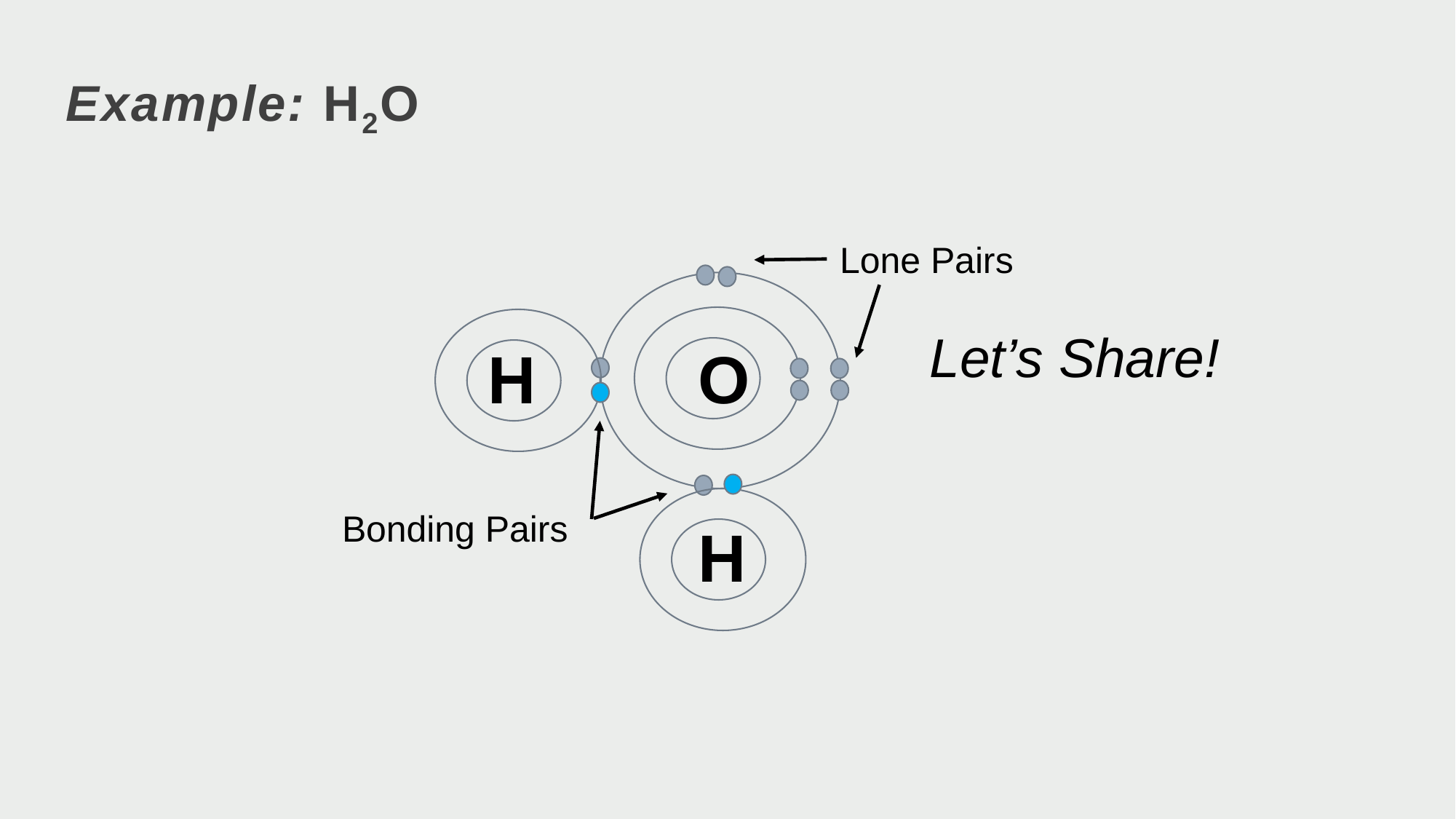

Example: H2O
Lone Pairs

Let’s Share!
   H		  O

		  H

Bonding Pairs